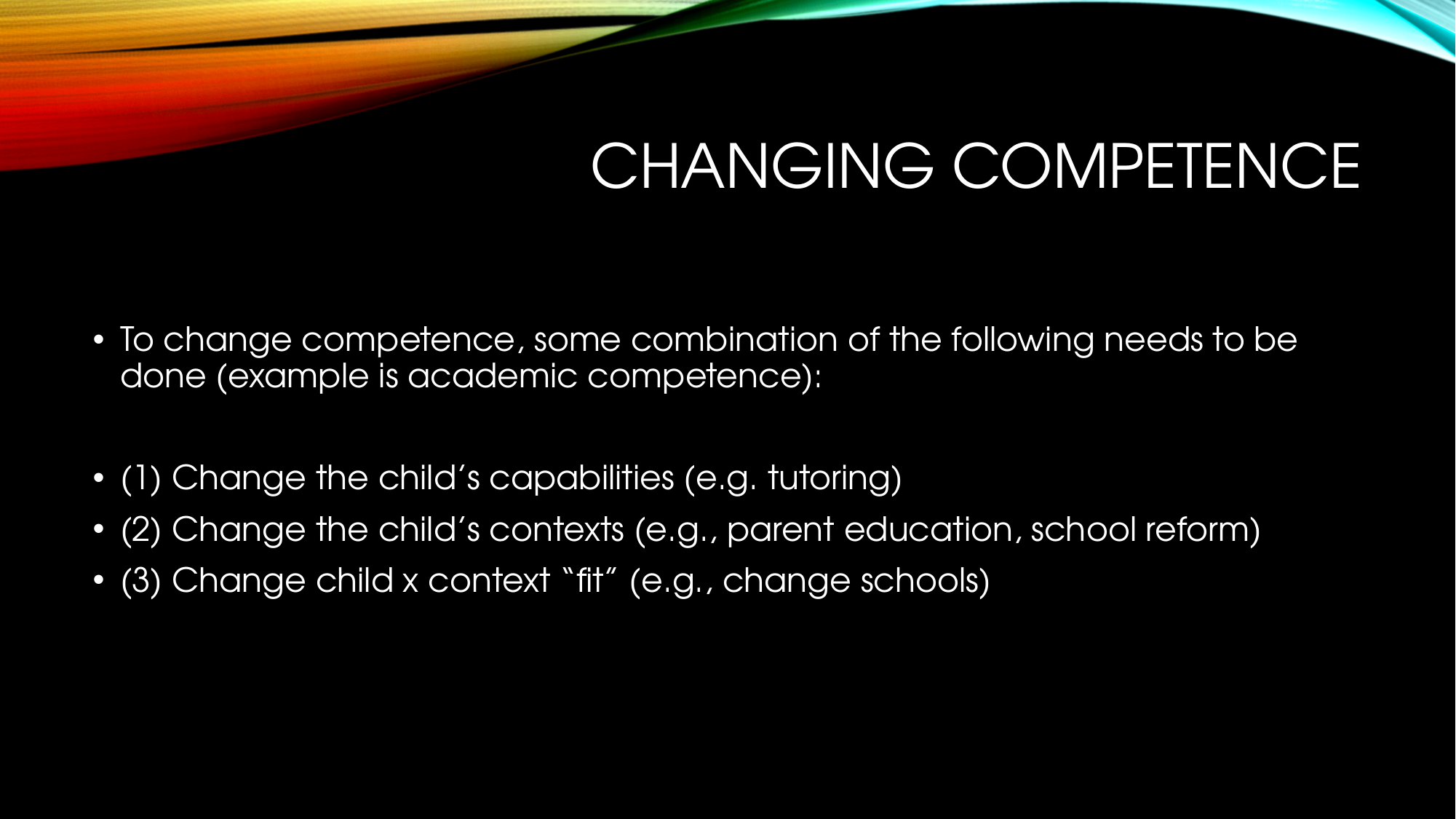

# Changing competence

To change competence, some combination of the following needs to be done (example is academic competence):

(1) Change the child’s capabilities (e.g. tutoring)
(2) Change the child’s contexts (e.g., parent education, school reform)
(3) Change child x context “fit” (e.g., change schools)